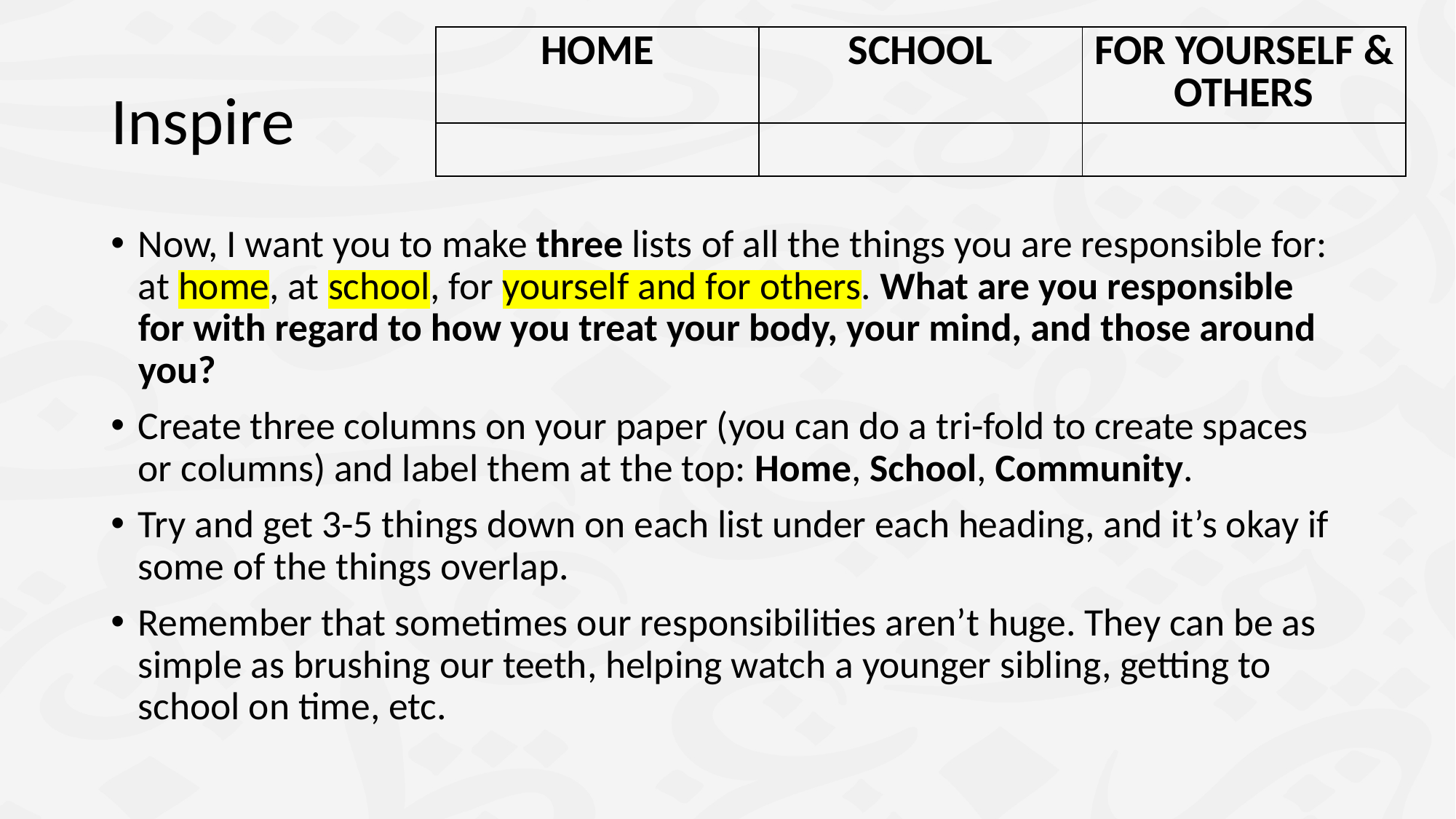

| HOME | SCHOOL | FOR YOURSELF & OTHERS |
| --- | --- | --- |
|  |  |  |
# Inspire
Now, I want you to make three lists of all the things you are responsible for: at home, at school, for yourself and for others. What are you responsible for with regard to how you treat your body, your mind, and those around you?
Create three columns on your paper (you can do a tri-fold to create spaces or columns) and label them at the top: Home, School, Community.
Try and get 3-5 things down on each list under each heading, and it’s okay if some of the things overlap.
Remember that sometimes our responsibilities aren’t huge. They can be as simple as brushing our teeth, helping watch a younger sibling, getting to school on time, etc.